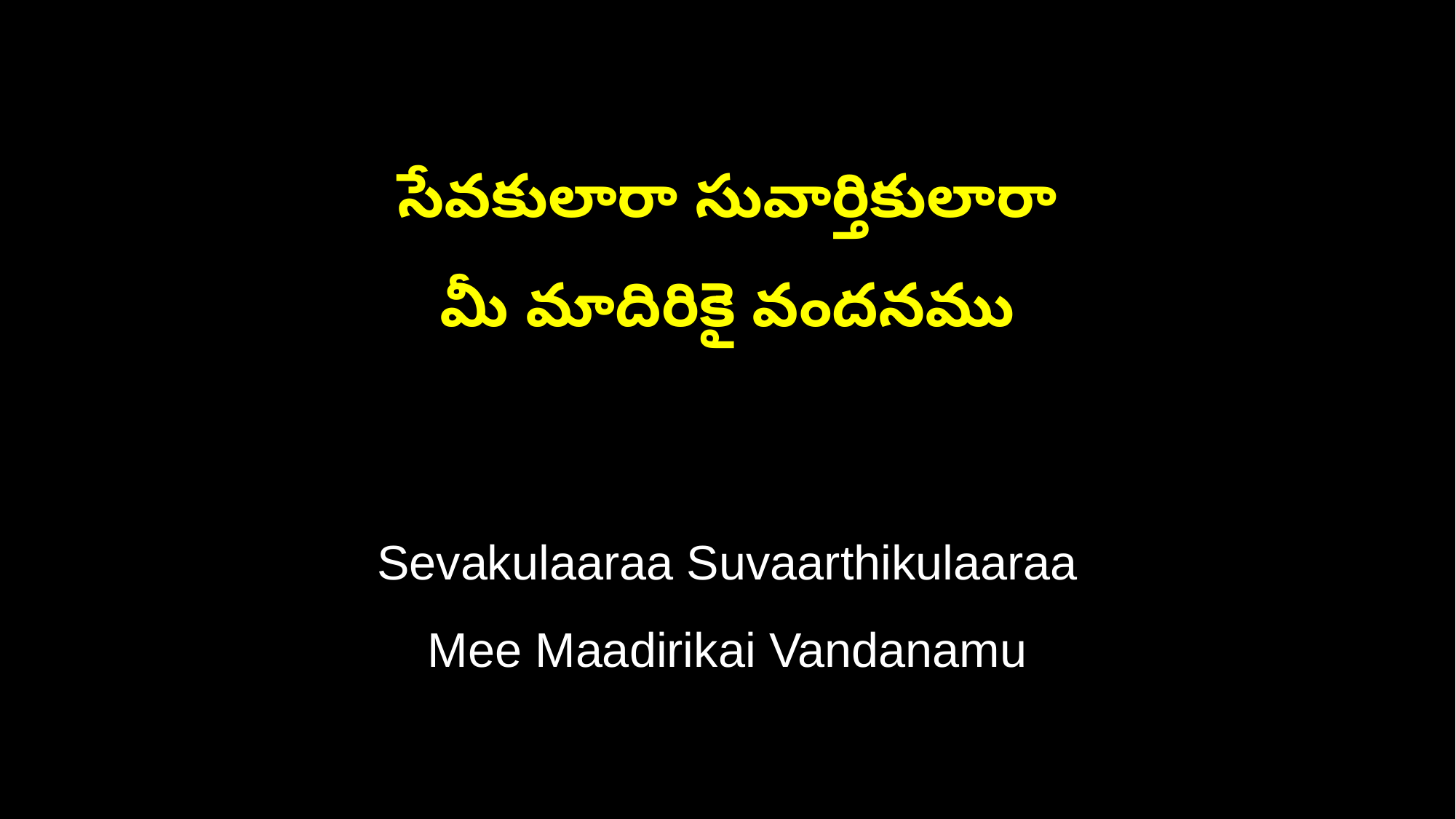

సేవకులారా సువార్తికులారా
మీ మాదిరికై వందనము
Sevakulaaraa Suvaarthikulaaraa
Mee Maadirikai Vandanamu